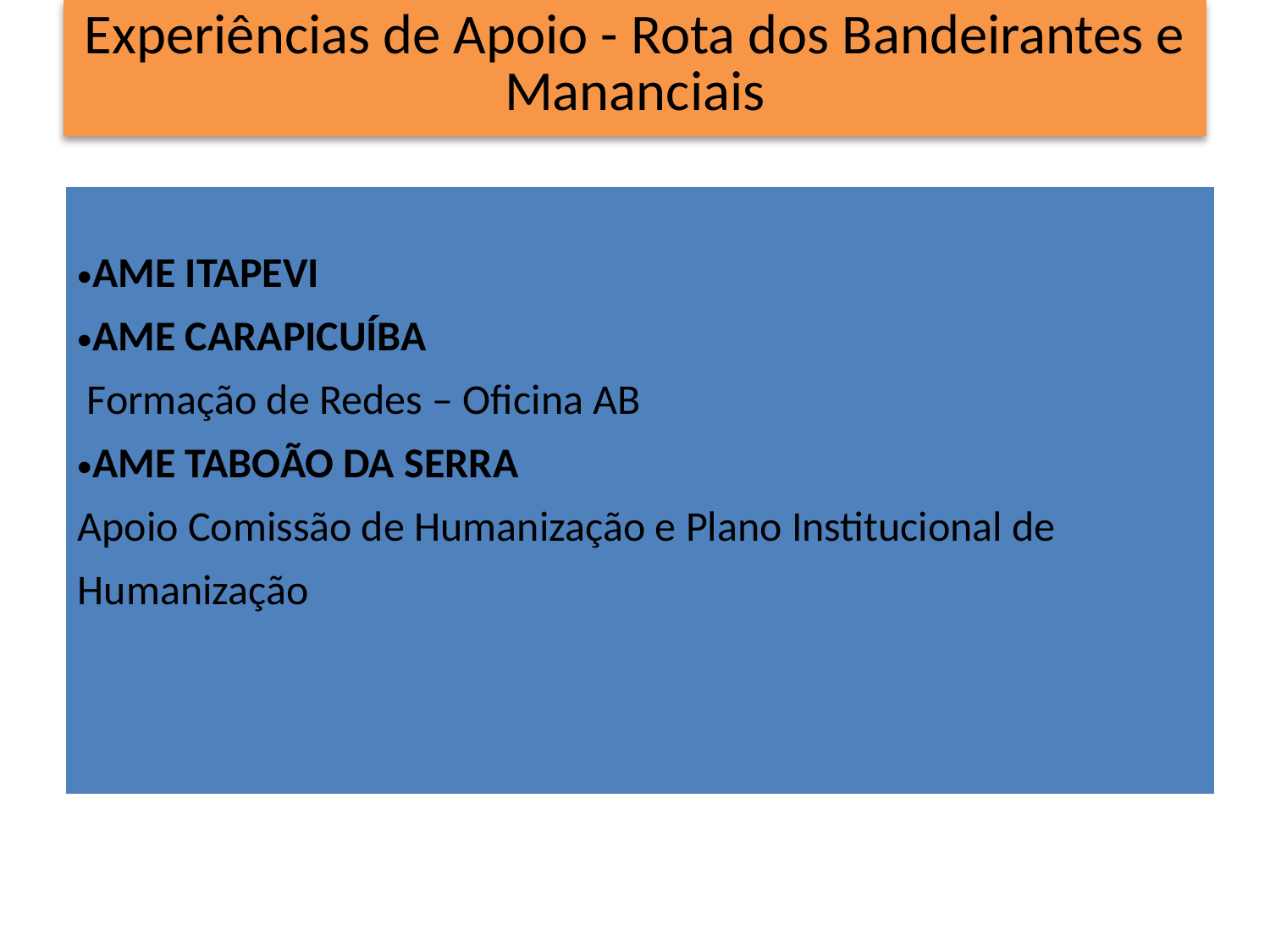

# Experiências de Apoio - Rota dos Bandeirantes e Mananciais

| AME ITAPEVI AME CARAPICUÍBA Formação de Redes – Oficina AB AME TABOÃO DA SERRA Apoio Comissão de Humanização e Plano Institucional de Humanização |
| --- |